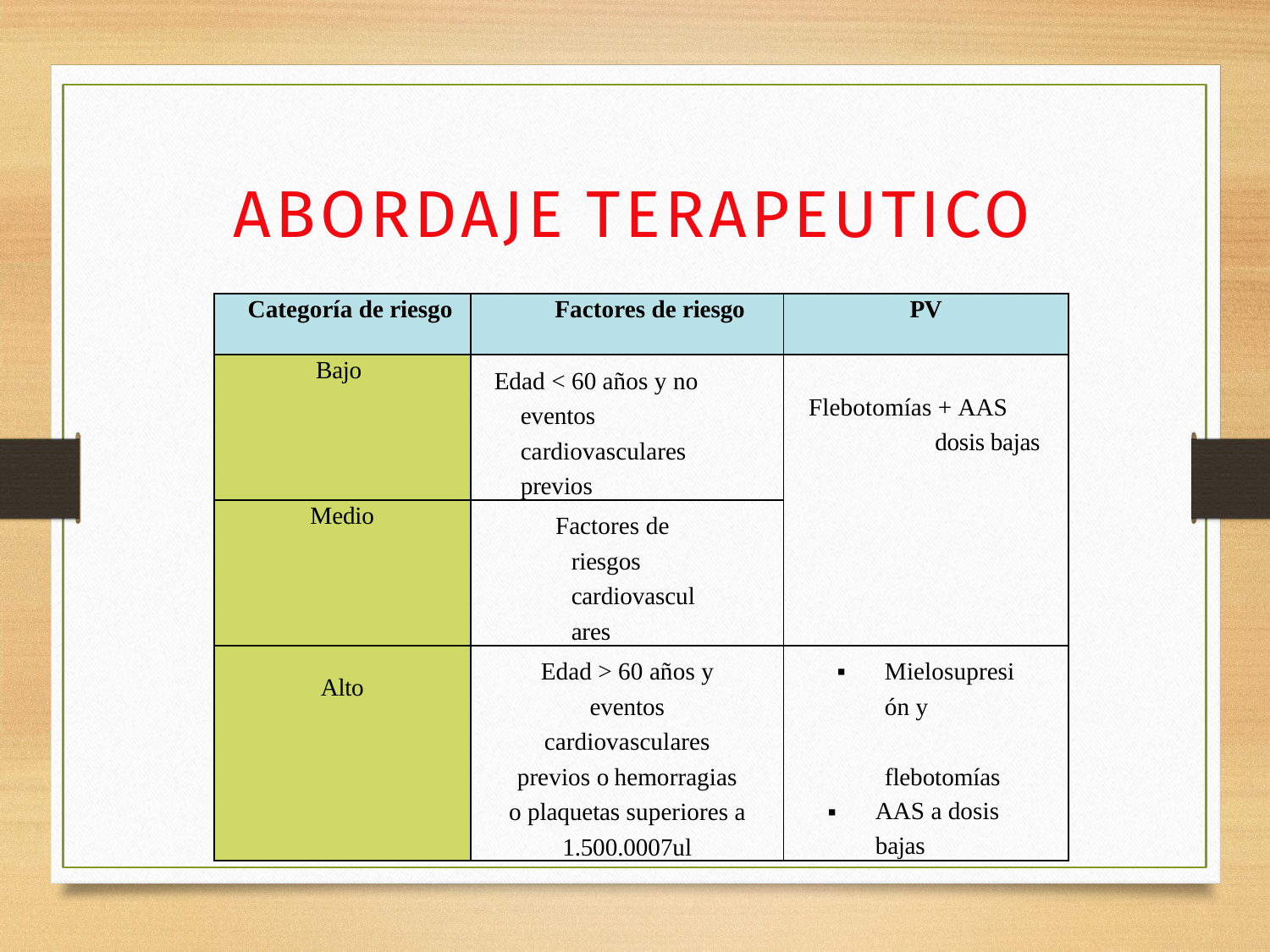

# ABORDAJE TERAPEUTICO
| Categoría de riesgo | Factores de riesgo | PV |
| --- | --- | --- |
| Bajo | Edad < 60 años y no eventos cardiovasculares previos | Flebotomías + AAS dosis bajas |
| Medio | Factores de riesgos cardiovasculares |  |
| Alto | Edad > 60 años y eventos cardiovasculares previos o hemorragias o plaquetas superiores a 1.500.0007ul | Mielosupresión y flebotomías AAS a dosis bajas |